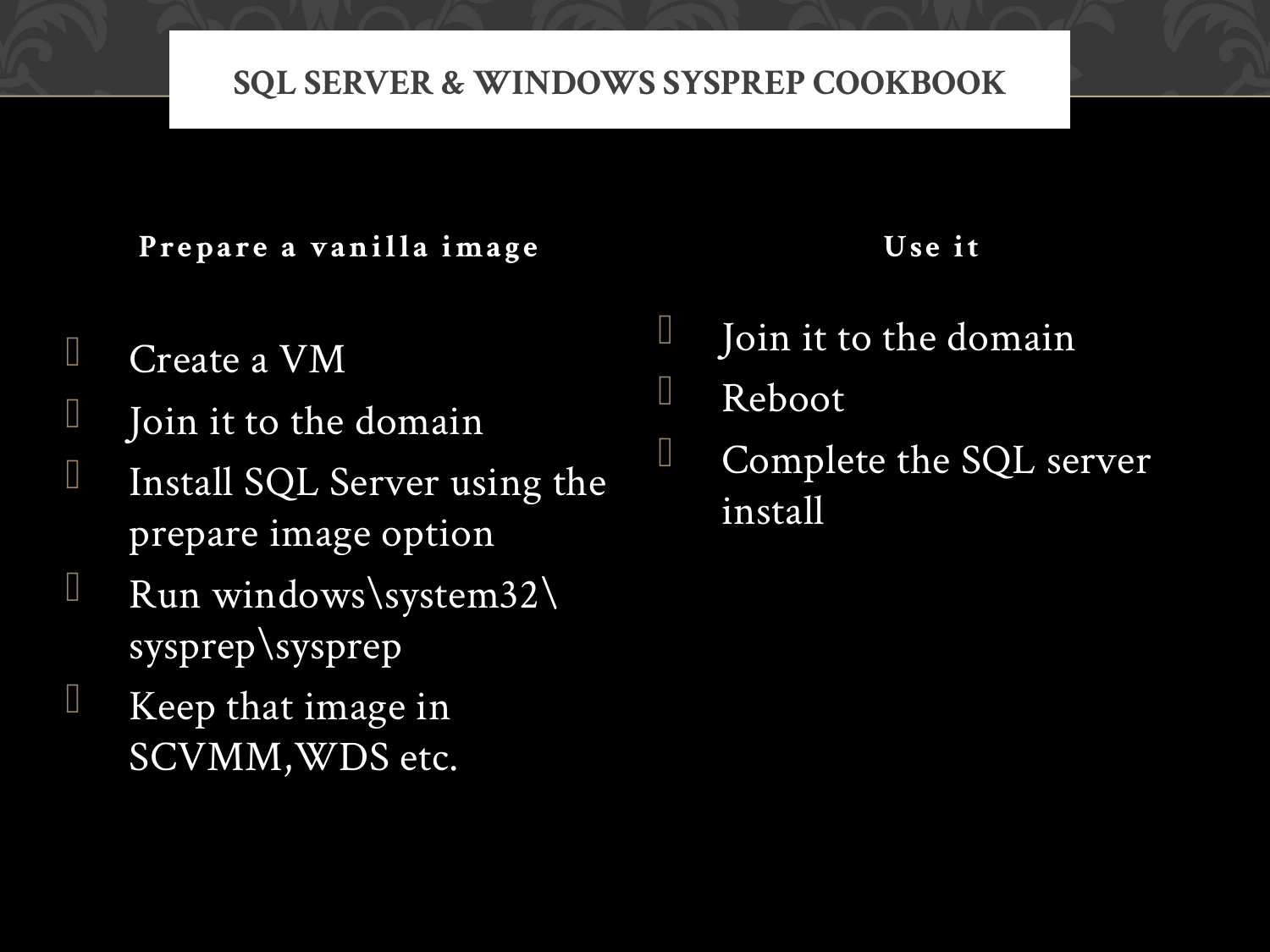

# SQL Server & Windows SysPrep cookbook
Prepare a vanilla image
Use it
Create a VM
Join it to the domain
Install SQL Server using the prepare image option
Run windows\system32\sysprep\sysprep
Keep that image in SCVMM,WDS etc.

Join it to the domain
Reboot
Complete the SQL server install